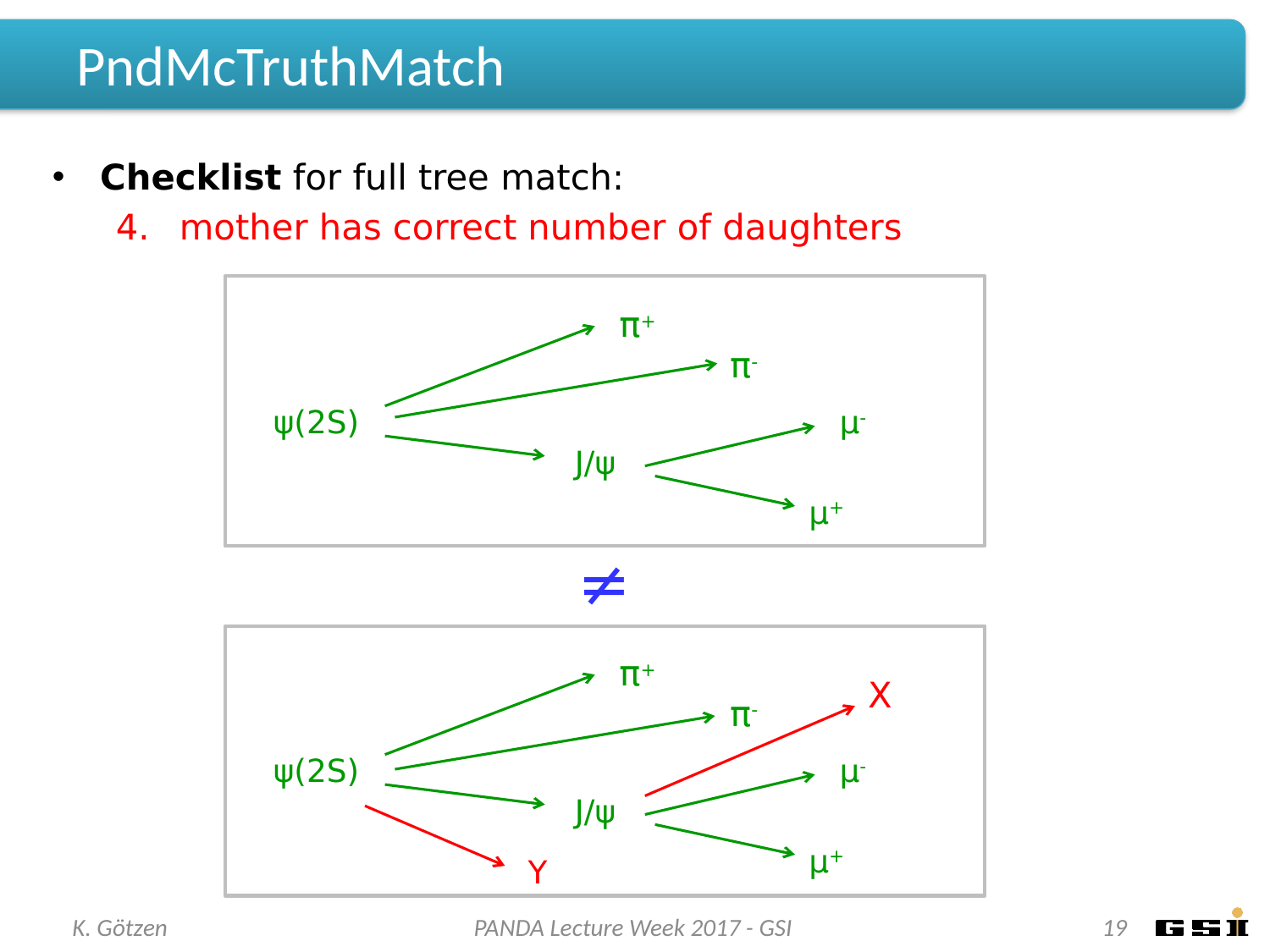

# PndMcTruthMatch
Checklist for full tree match:
mother has correct number of daughters

π+
π-
ψ(2S)
μ-
J/ψ
μ+
≠

π+
X
π-
ψ(2S)
μ-
J/ψ
μ+
Y
K. Götzen
PANDA Lecture Week 2017 - GSI
19